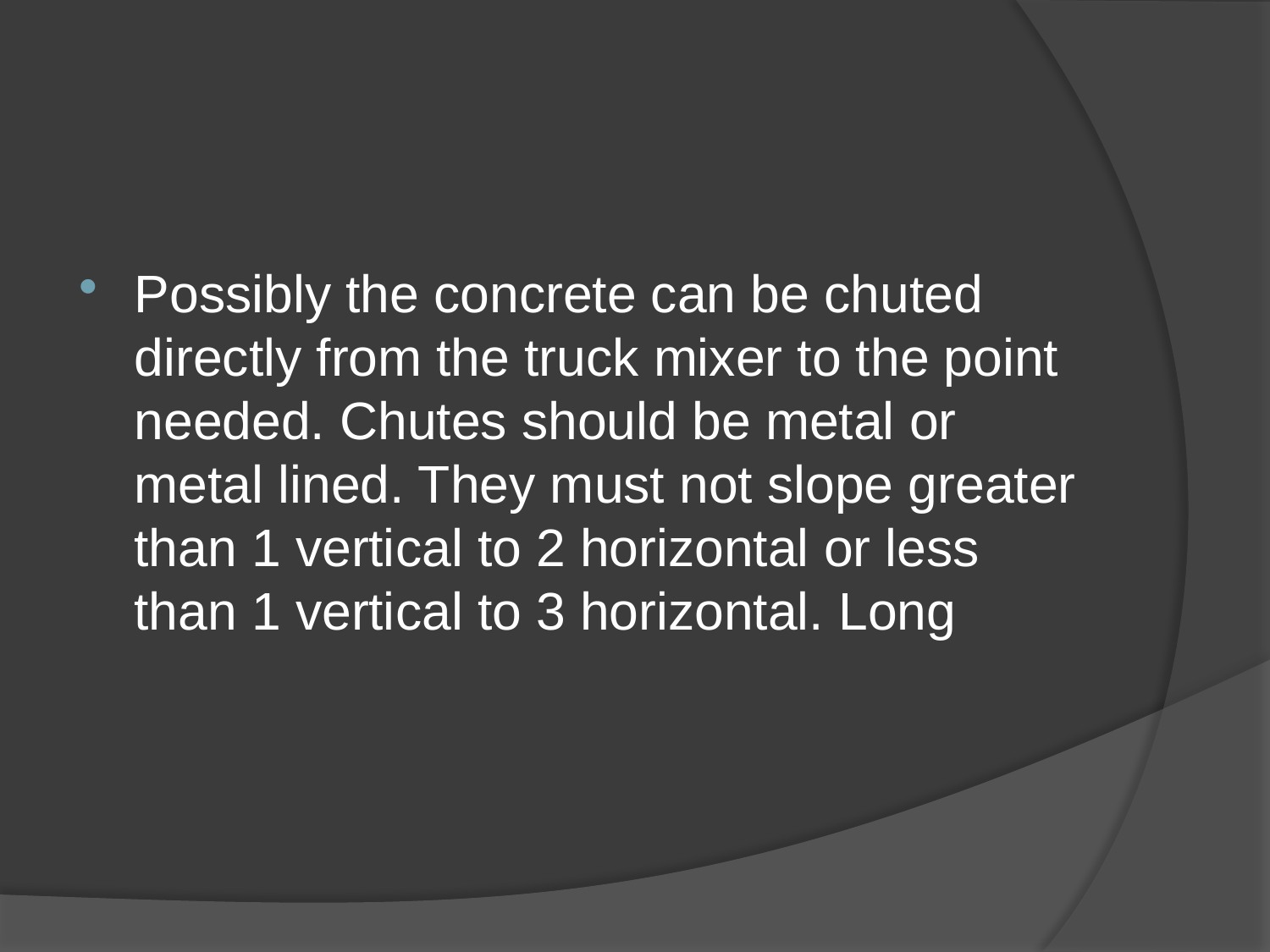

Possibly the concrete can be chuted directly from the truck mixer to the point needed. Chutes should be metal or metal lined. They must not slope greater than 1 vertical to 2 horizontal or less than 1 vertical to 3 horizontal. Long